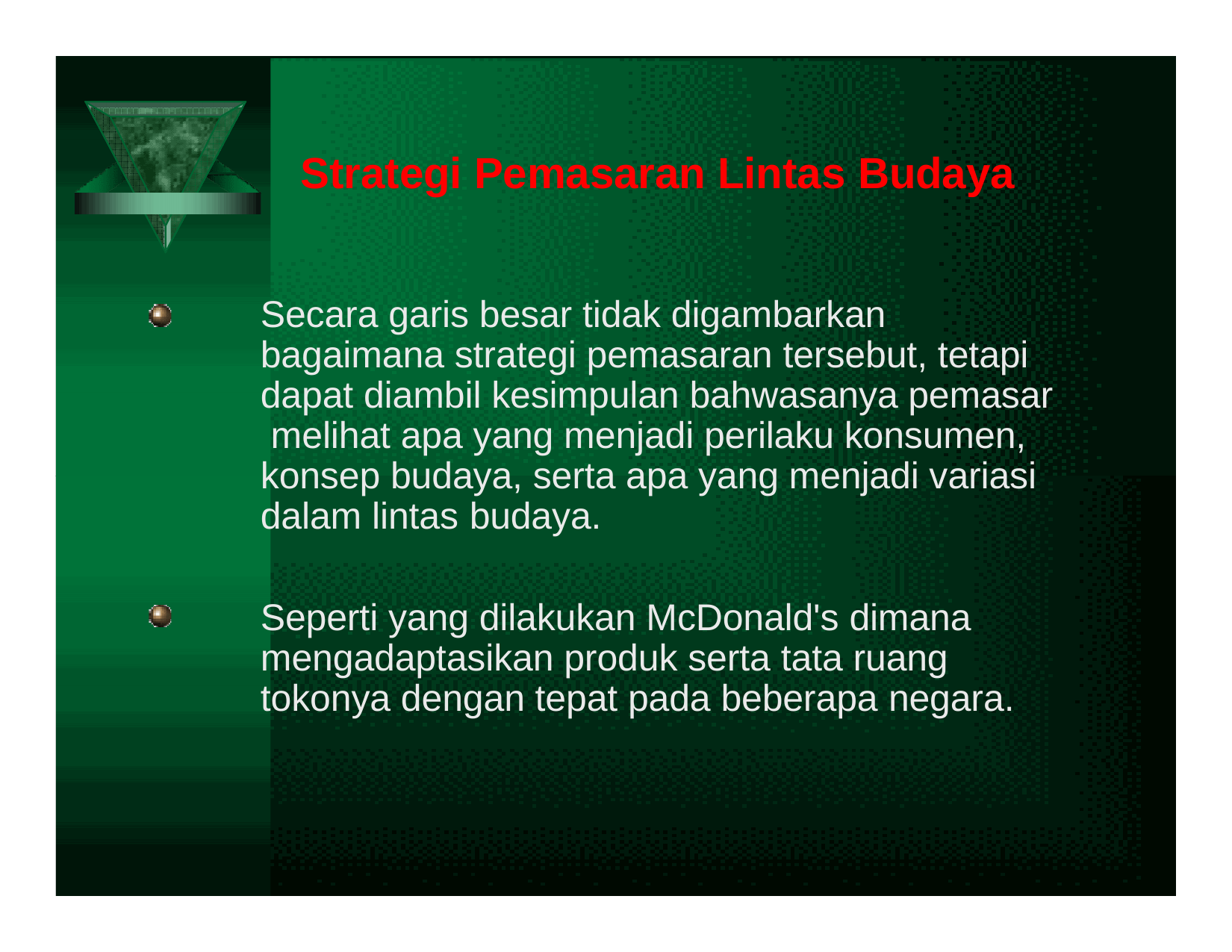

# Strategi Pemasaran Lintas Budaya

Secara garis besar tidak digambarkan  bagaimana strategi pemasaran tersebut, tetapi  dapat diambil kesimpulan bahwasanya pemasar  melihat apa yang menjadi perilaku konsumen,  konsep budaya, serta apa yang menjadi variasi  dalam lintas budaya.

Seperti yang dilakukan McDonald's dimana  mengadaptasikan produk serta tata ruang  tokonya dengan tepat pada beberapa negara.